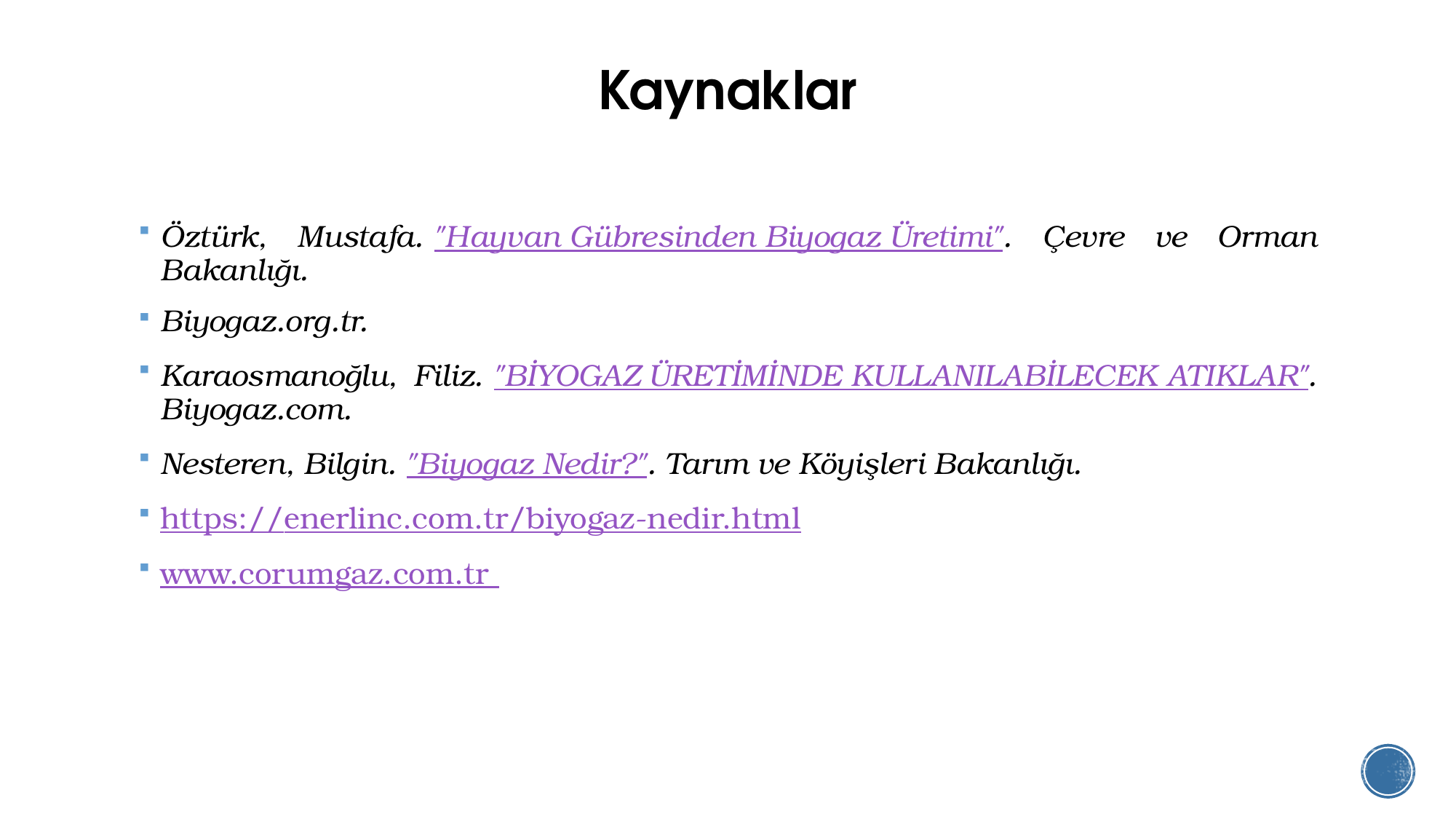

# Kaynaklar

Öztürk, Mustafa. "Hayvan Gübresinden Biyogaz Üretimi". Çevre ve Orman Bakanlığı.
Biyogaz.org.tr.
Karaosmanoğlu, Filiz. "BİYOGAZ ÜRETİMİNDE KULLANILABİLECEK ATIKLAR". Biyogaz.com.
Nesteren, Bilgin. "Biyogaz Nedir?". Tarım ve Köyişleri Bakanlığı.
https://enerlinc.com.tr/biyogaz-nedir.html
www.corumgaz.com.tr